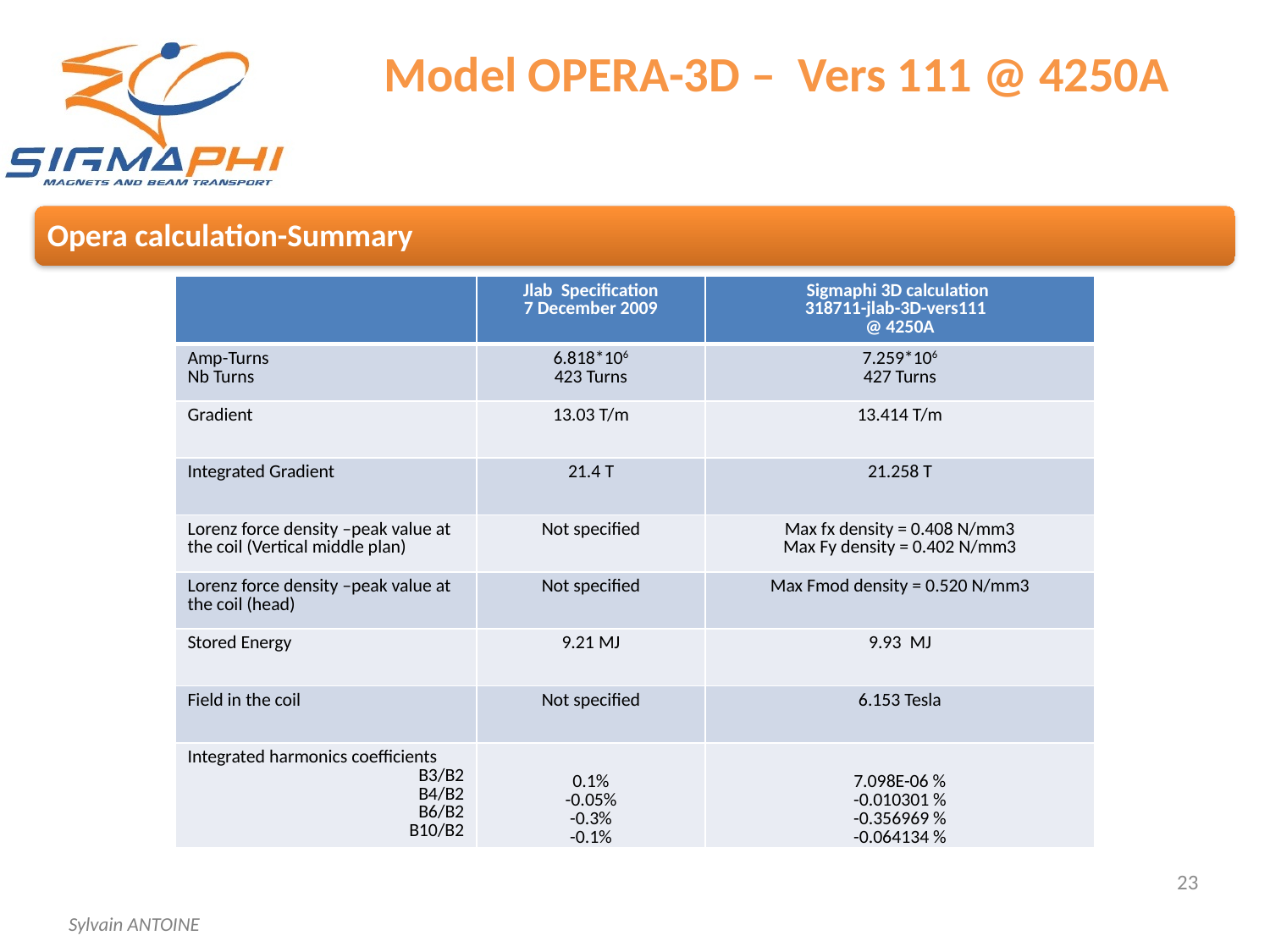

Opera calculation-Summary
|  | Jlab Specification 7 December 2009 | Sigmaphi 3D calculation 318711-jlab-3D-vers111 @ 4250A |
| --- | --- | --- |
| Amp-Turns Nb Turns | 6.818\*106 423 Turns | 7.259\*106 427 Turns |
| Gradient | 13.03 T/m | 13.414 T/m |
| Integrated Gradient | 21.4 T | 21.258 T |
| Lorenz force density –peak value at the coil (Vertical middle plan) | Not specified | Max fx density = 0.408 N/mm3 Max Fy density = 0.402 N/mm3 |
| Lorenz force density –peak value at the coil (head) | Not specified | Max Fmod density = 0.520 N/mm3 |
| Stored Energy | 9.21 MJ | 9.93 MJ |
| Field in the coil | Not specified | 6.153 Tesla |
| Integrated harmonics coefficients B3/B2 B4/B2 B6/B2 B10/B2 | 0.1% -0.05% -0.3% -0.1% | 7.098E-06 % -0.010301 % -0.356969 % -0.064134 % |
23